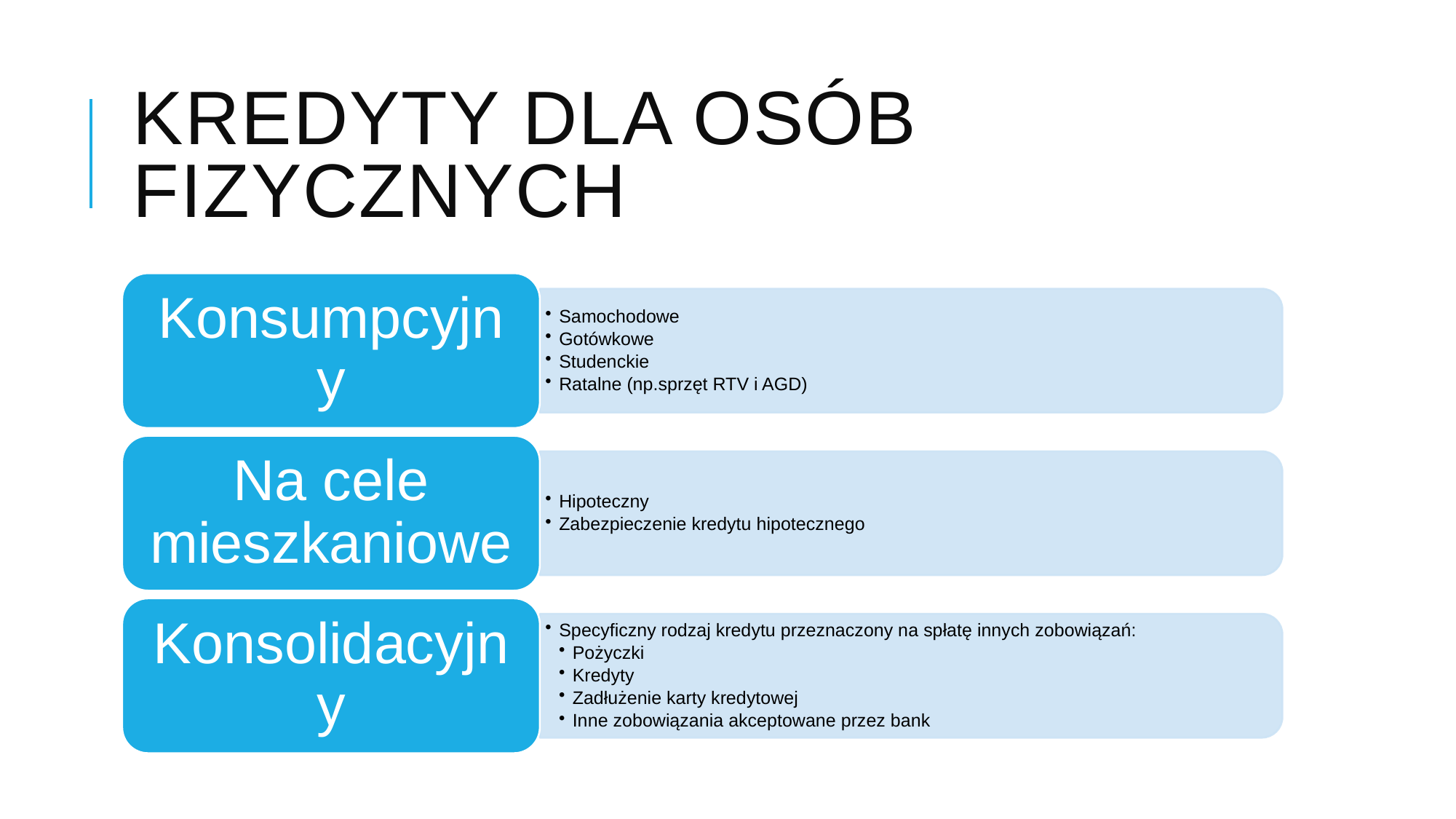

# Kredyty dla osób fizycznych
Konsumpcyjny
Samochodowe
Gotówkowe
Studenckie
Ratalne (np.sprzęt RTV i AGD)
Na cele mieszkaniowe
Hipoteczny
Zabezpieczenie kredytu hipotecznego
Konsolidacyjny
Specyficzny rodzaj kredytu przeznaczony na spłatę innych zobowiązań:
Pożyczki
Kredyty
Zadłużenie karty kredytowej
Inne zobowiązania akceptowane przez bank